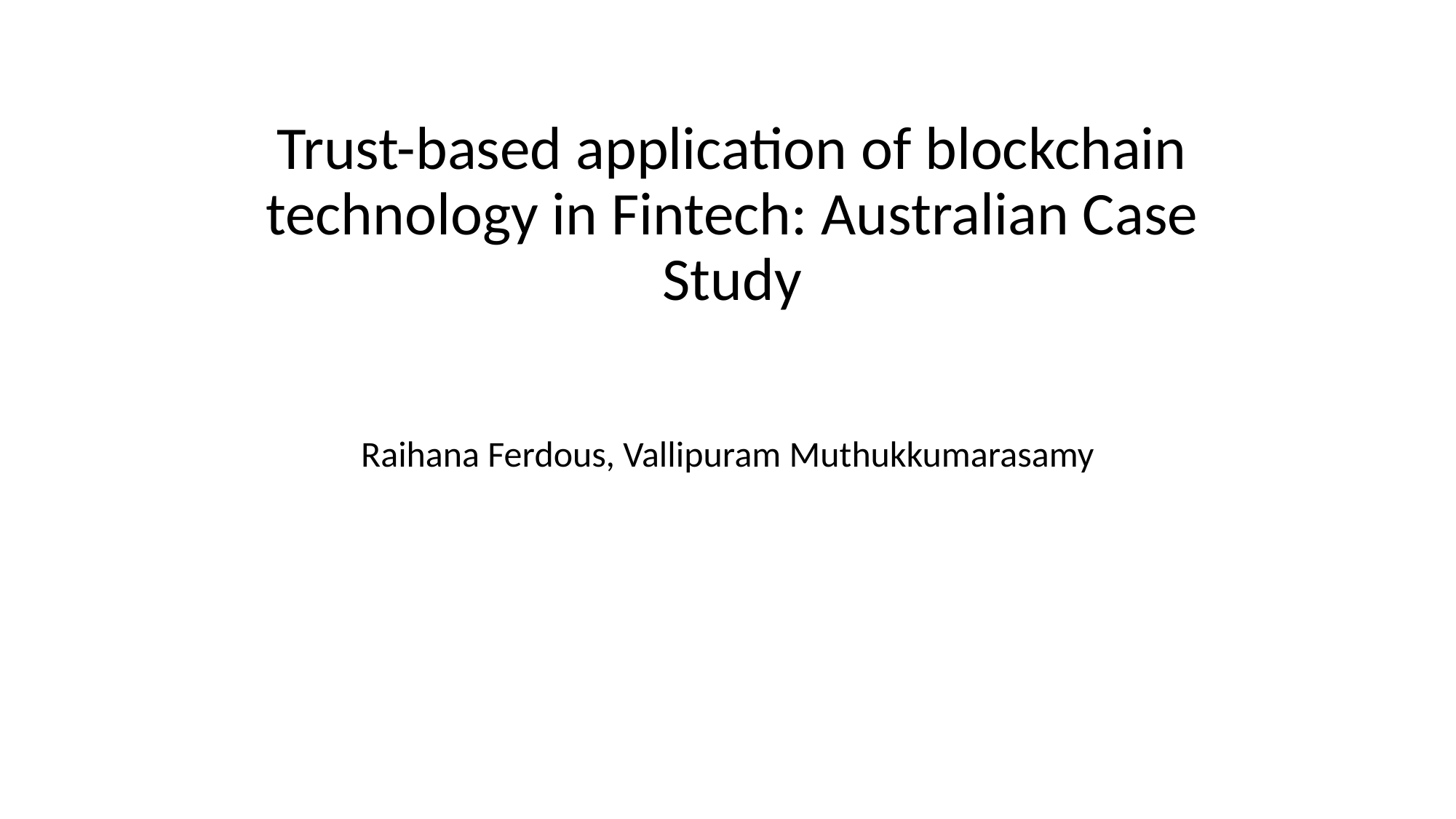

# Trust-based application of blockchain technology in Fintech: Australian Case Study
Raihana Ferdous, Vallipuram Muthukkumarasamy